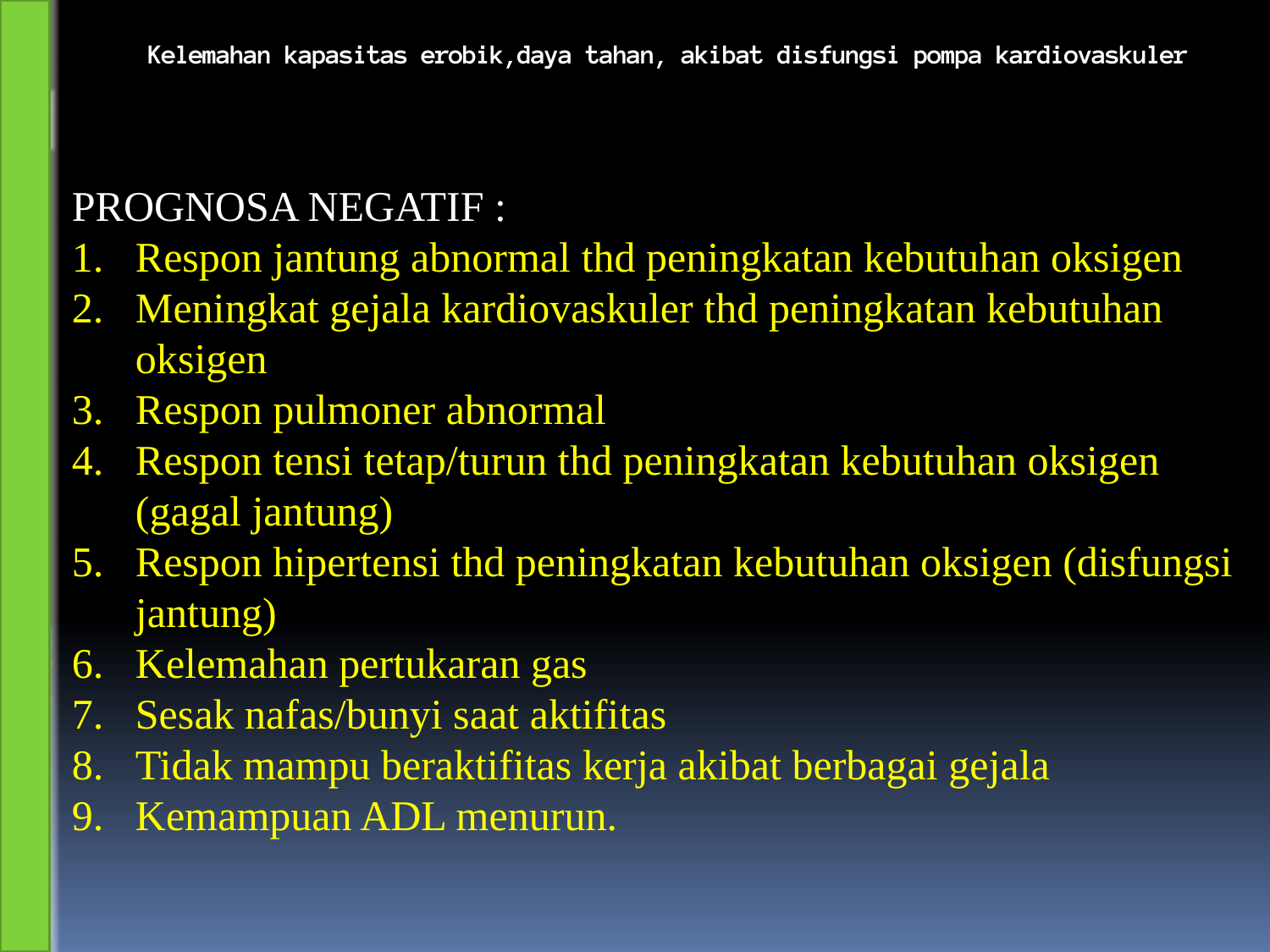

# Kelemahan kapasitas erobik,daya tahan, akibat disfungsi pompa kardiovaskuler
PROGNOSA NEGATIF :
Respon jantung abnormal thd peningkatan kebutuhan oksigen
Meningkat gejala kardiovaskuler thd peningkatan kebutuhan oksigen
Respon pulmoner abnormal
Respon tensi tetap/turun thd peningkatan kebutuhan oksigen (gagal jantung)
Respon hipertensi thd peningkatan kebutuhan oksigen (disfungsi jantung)
Kelemahan pertukaran gas
Sesak nafas/bunyi saat aktifitas
Tidak mampu beraktifitas kerja akibat berbagai gejala
Kemampuan ADL menurun.